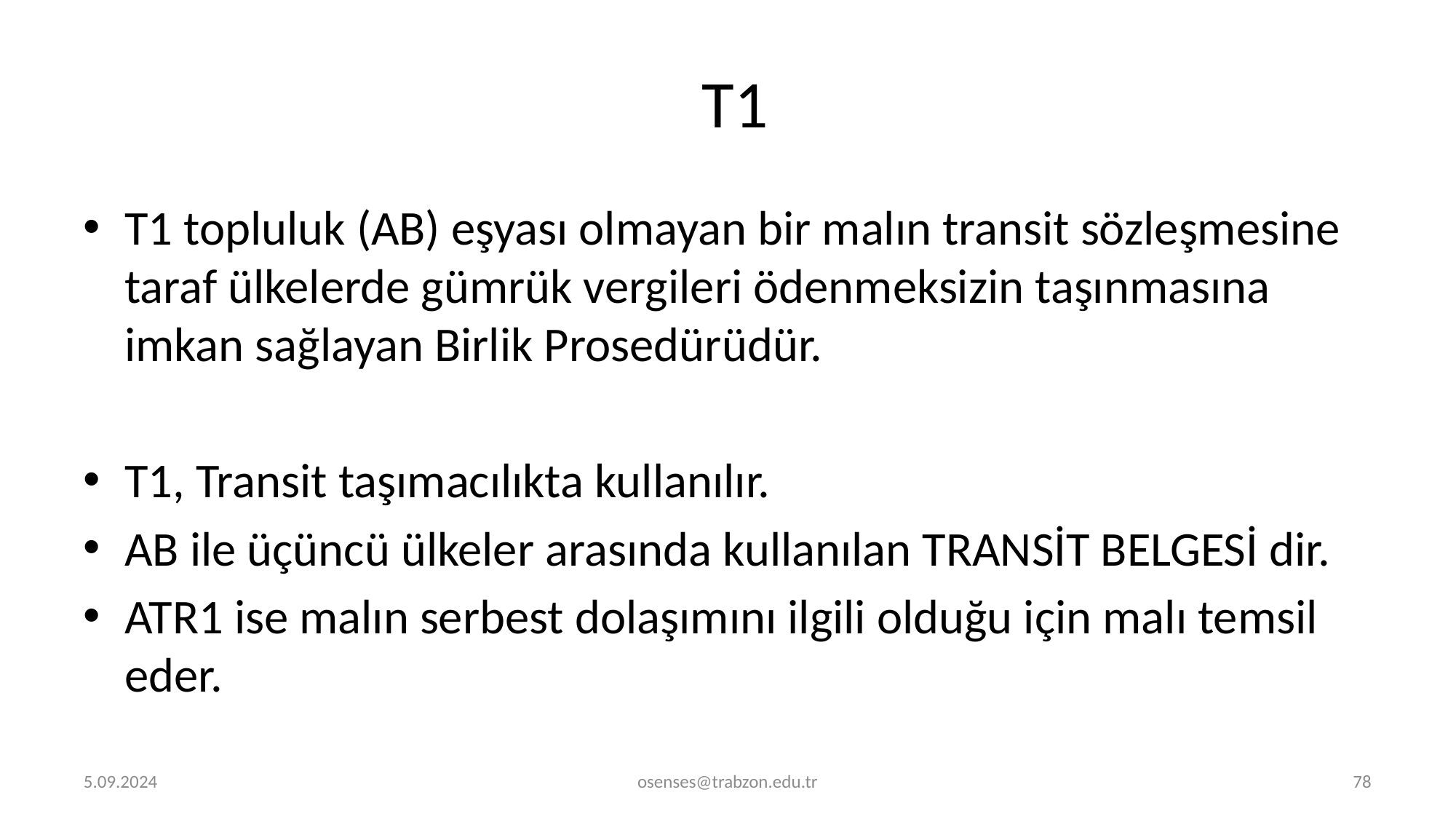

# T1
T1 topluluk (AB) eşyası olmayan bir malın transit sözleşmesine taraf ülkelerde gümrük vergileri ödenmeksizin taşınmasına imkan sağlayan Birlik Prosedürüdür.

T1, Transit taşımacılıkta kullanılır.
AB ile üçüncü ülkeler arasında kullanılan TRANSİT BELGESİ dir.
ATR1 ise malın serbest dolaşımını ilgili olduğu için malı temsil eder.

5.09.2024
osenses@trabzon.edu.tr
78